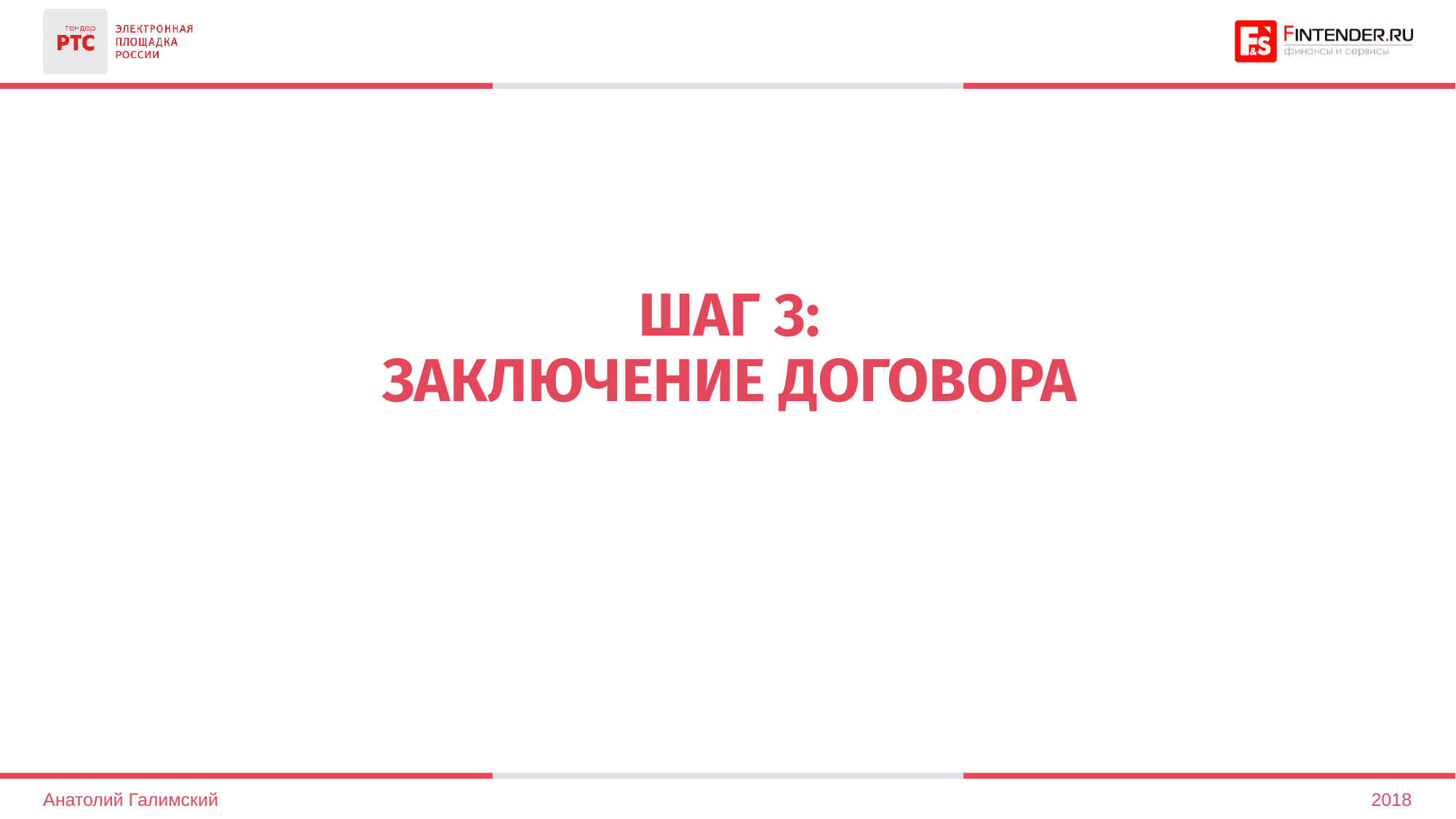

Шаг 3:
Заключение договора
2018
Анатолий Галимский